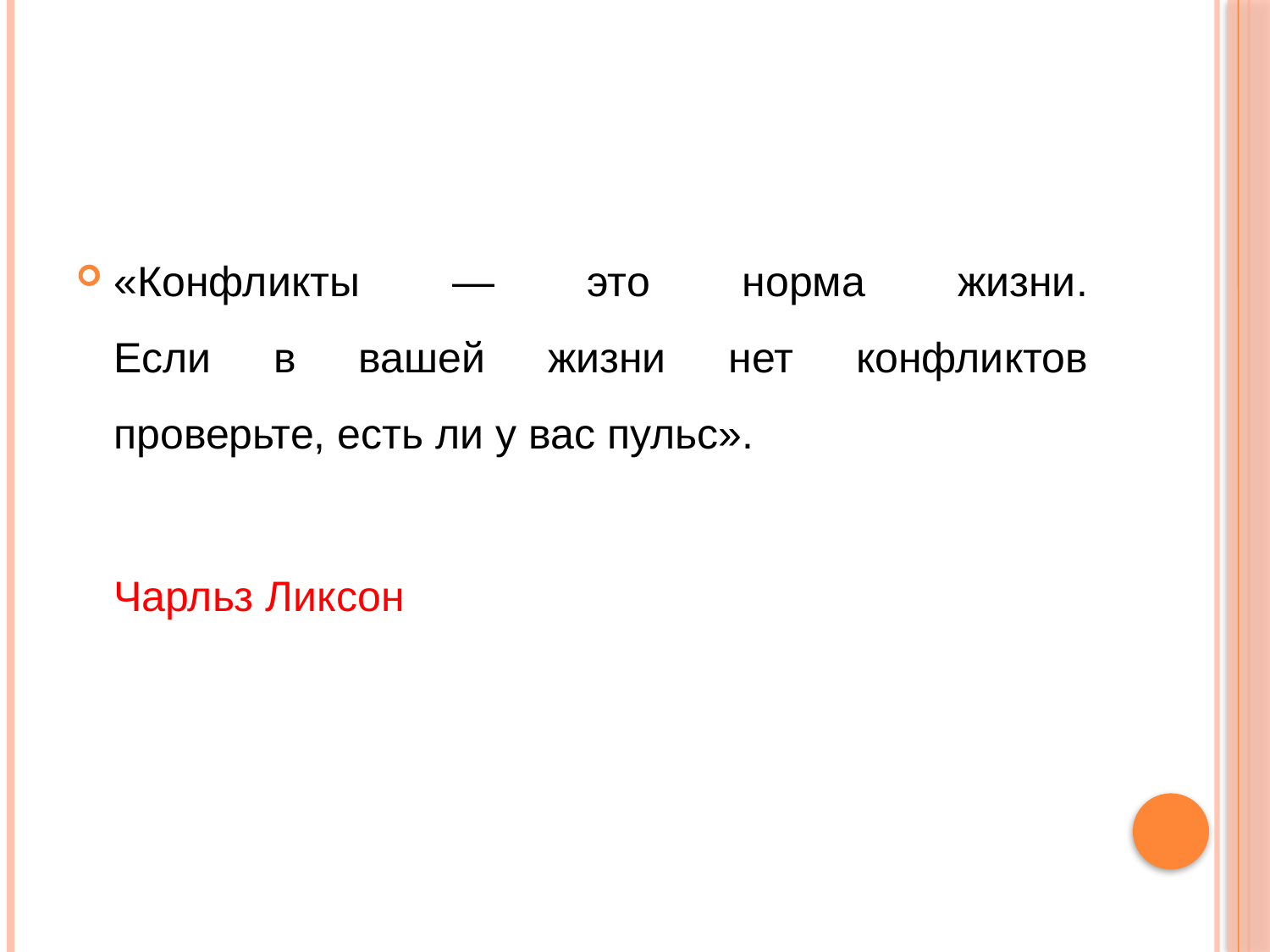

«Конфликты — это норма жизни.
Если в вашей жизни нет конфликтов
проверьте, есть ли у вас пульс».
Чарльз Ликсон